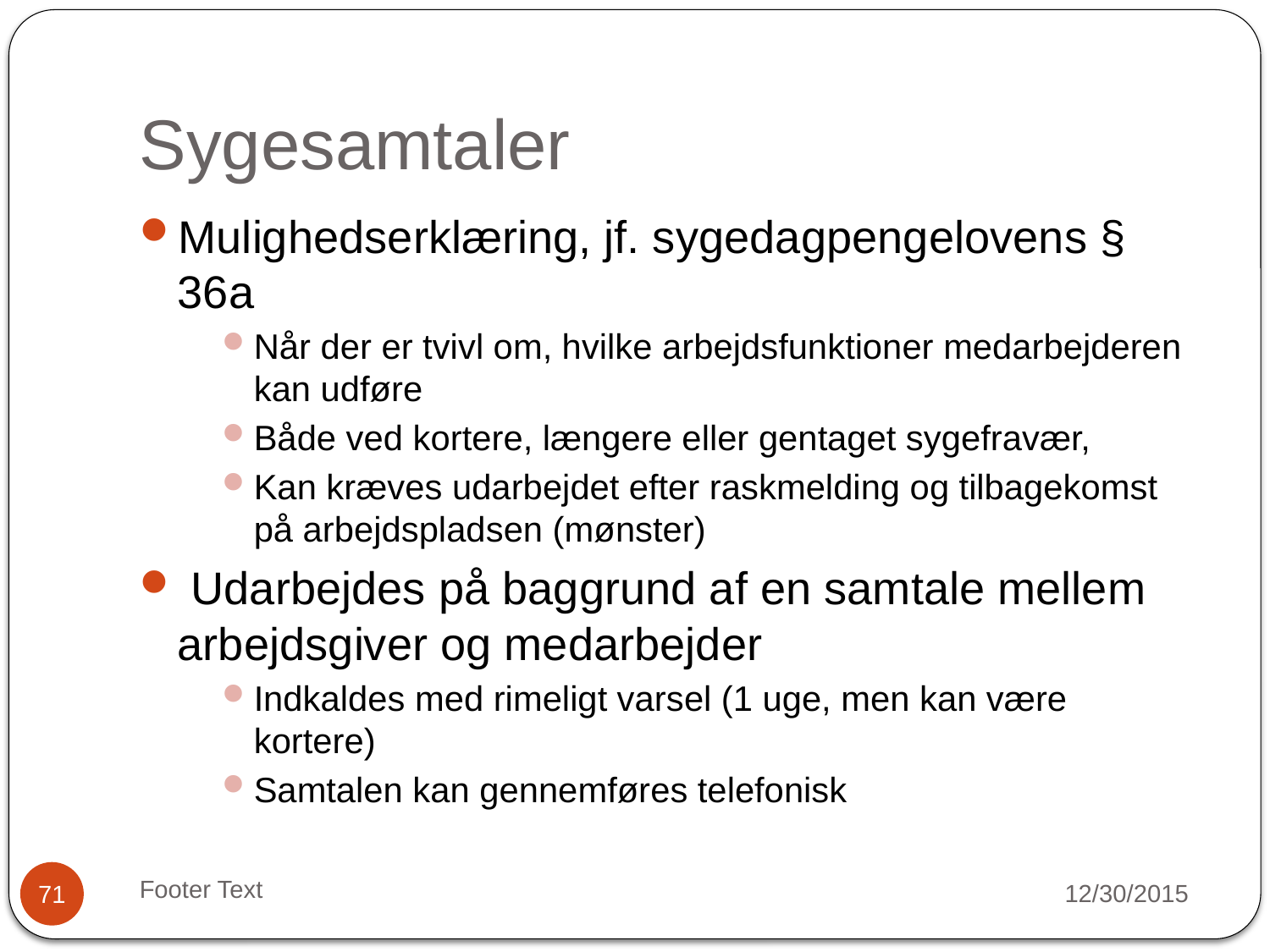

# Sygesamtaler
Mulighedserklæring, jf. sygedagpengelovens § 36a
Når der er tvivl om, hvilke arbejdsfunktioner medarbejderen kan udføre
Både ved kortere, længere eller gentaget sygefravær,
Kan kræves udarbejdet efter raskmelding og tilbagekomst på arbejdspladsen (mønster)
 Udarbejdes på baggrund af en samtale mellem arbejdsgiver og medarbejder
Indkaldes med rimeligt varsel (1 uge, men kan være kortere)
Samtalen kan gennemføres telefonisk
Footer Text
12/30/2015
71